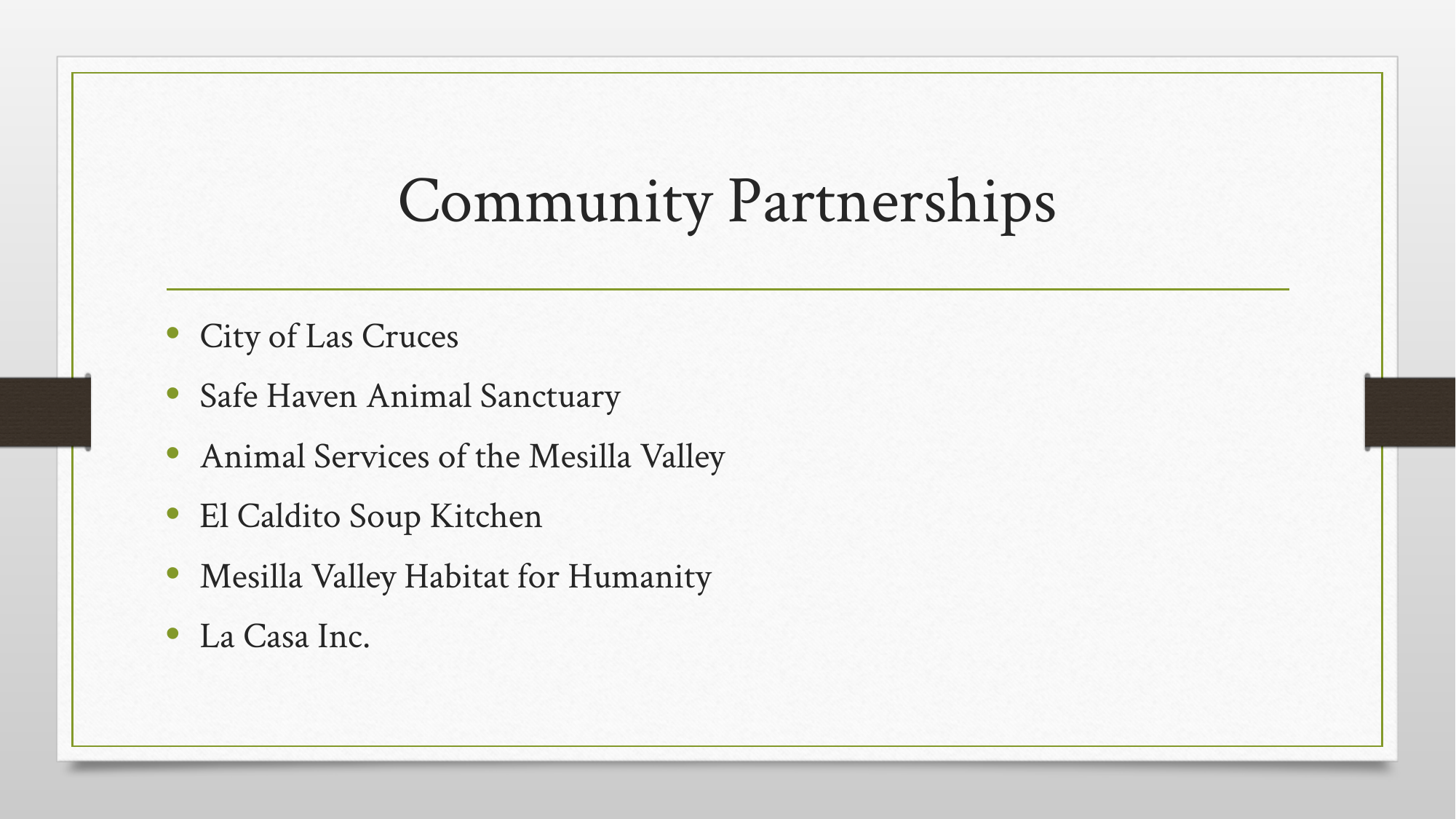

# Community Partnerships
City of Las Cruces
Safe Haven Animal Sanctuary
Animal Services of the Mesilla Valley
El Caldito Soup Kitchen
Mesilla Valley Habitat for Humanity
La Casa Inc.